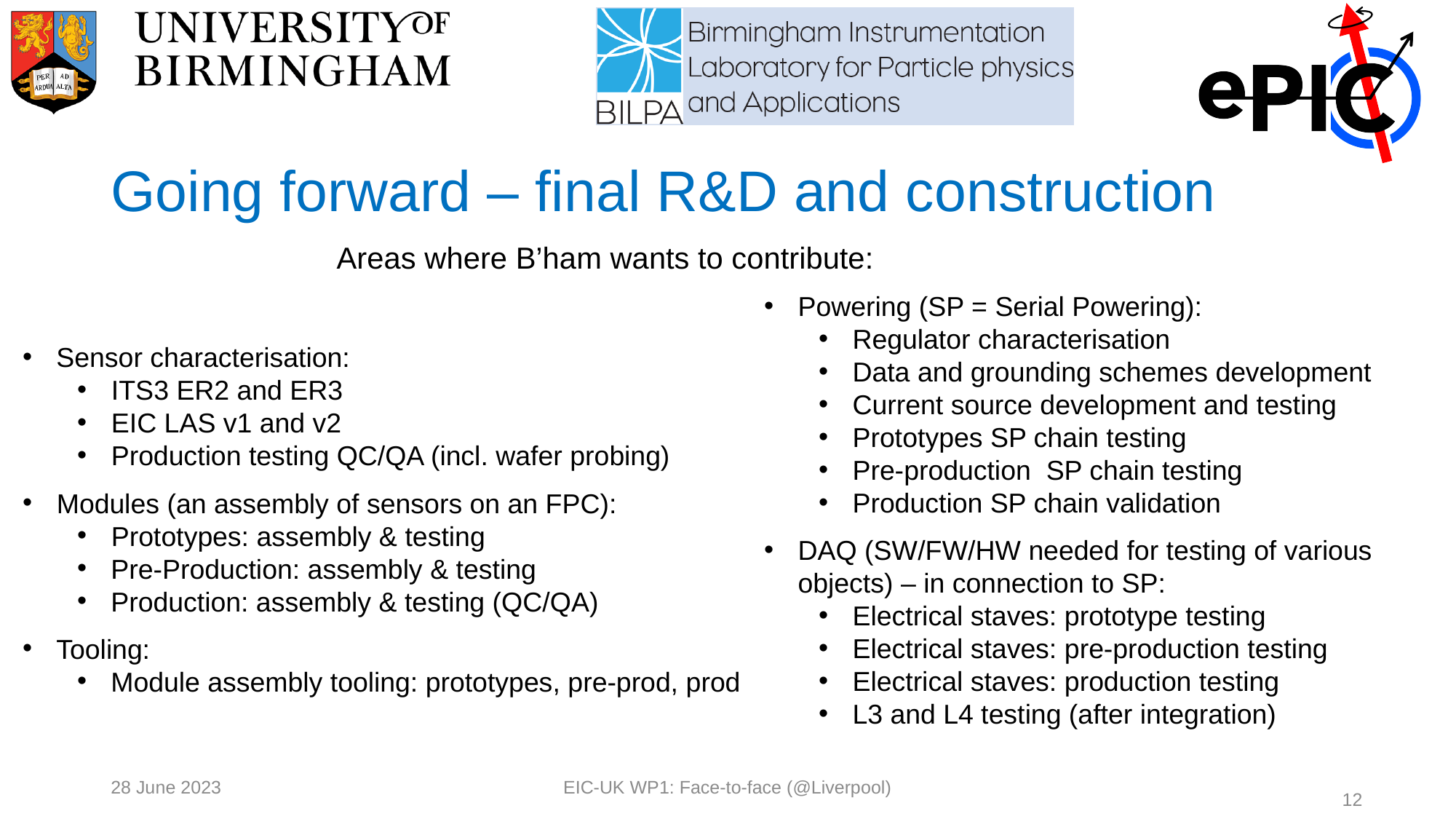

# Going forward – final R&D and construction
Areas where B’ham wants to contribute:

Sensor characterisation:
ITS3 ER2 and ER3
EIC LAS v1 and v2
Production testing QC/QA (incl. wafer probing)

Modules (an assembly of sensors on an FPC):
Prototypes: assembly & testing
Pre-Production: assembly & testing
Production: assembly & testing (QC/QA)

Tooling:
Module assembly tooling: prototypes, pre-prod, prod

Powering (SP = Serial Powering):
Regulator characterisation
Data and grounding schemes development
Current source development and testing
Prototypes SP chain testing
Pre-production  SP chain testing
Production SP chain validation

DAQ (SW/FW/HW needed for testing of various objects) – in connection to SP:
Electrical staves: prototype testing
Electrical staves: pre-production testing
Electrical staves: production testing
L3 and L4 testing (after integration)
28 June 2023
EIC-UK WP1: Face-to-face (@Liverpool)
12